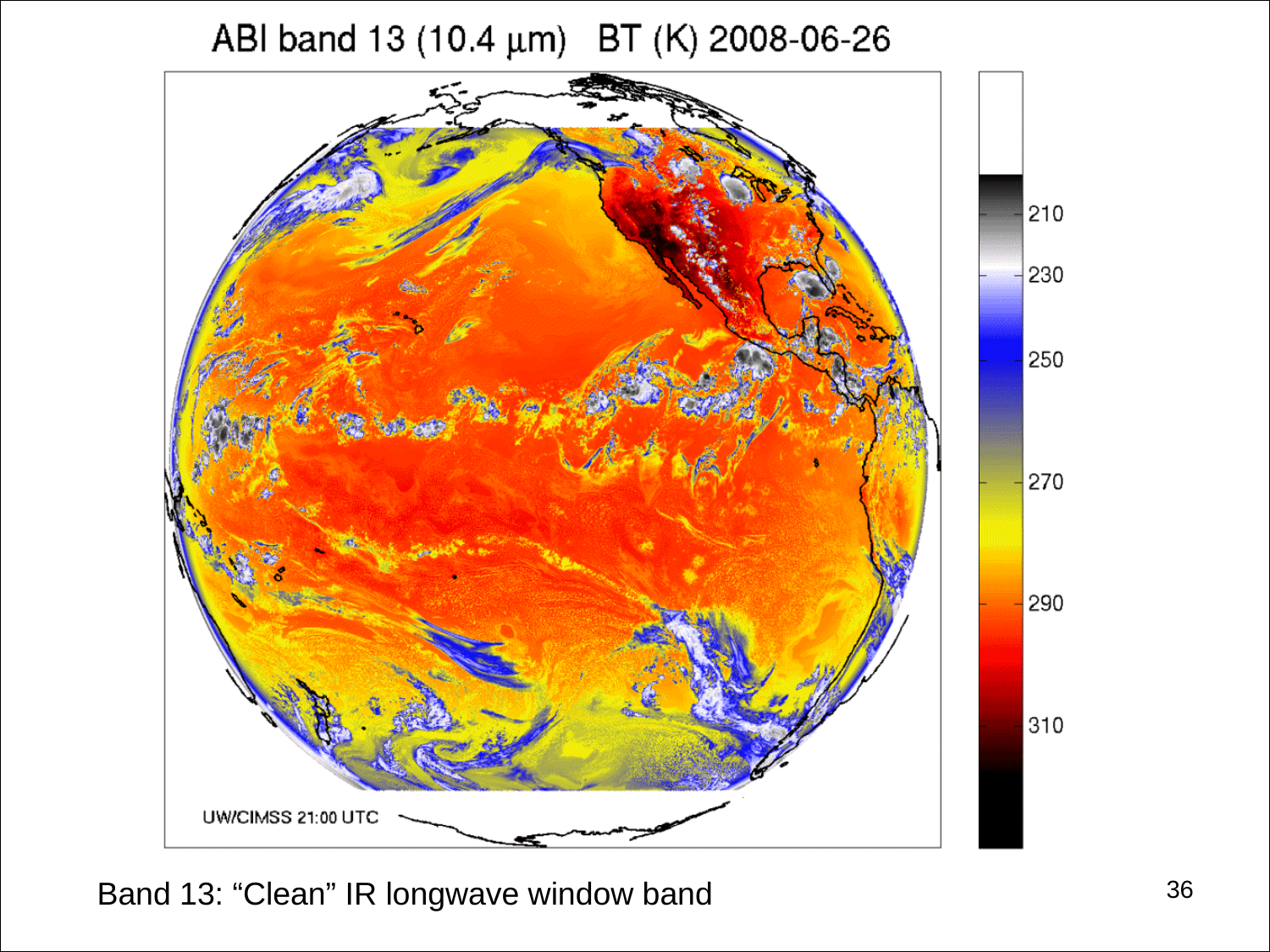

#
36
Band 13: “Clean” IR longwave window band